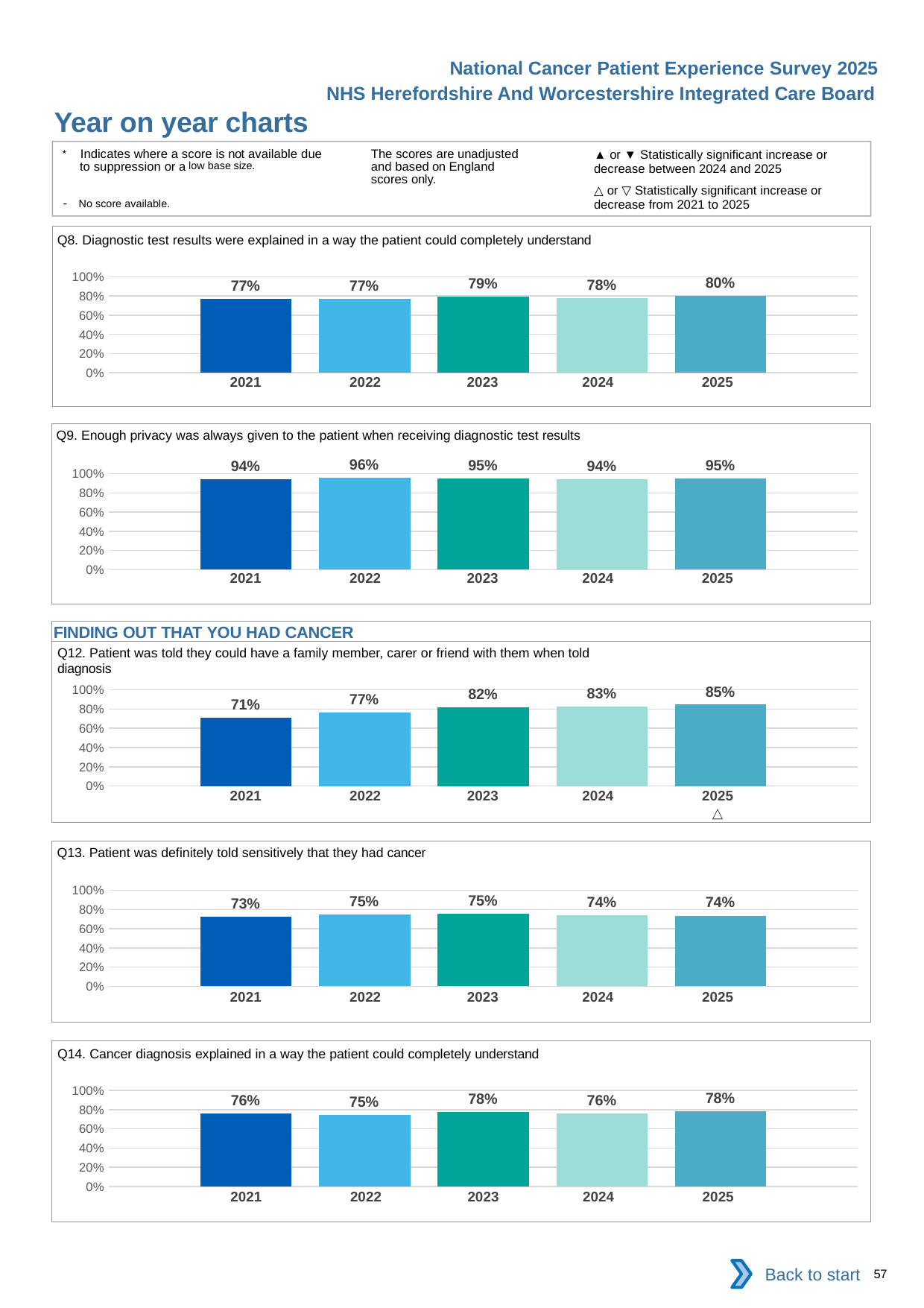

National Cancer Patient Experience Survey 2025
NHS Herefordshire And Worcestershire Integrated Care Board
Year on year charts (2)

The scores are unadjusted and based on England scores only.
*  Indicates where a score is not available due to suppression or a low base size.
- No score available.
▲ or ▼ Statistically significant increase or decrease between 2024 and 2025
△ or ▽ Statistically significant increase or decrease from 2021 to 2025
Q8. Diagnostic test results were explained in a way the patient could completely understand

### Chart

| Category | 2021 | 2022 | 2023 | 2024 | 2025 |
|---|---|---|---|---|---|
| Category 1 | 0.7714552 | 0.7675726 | 0.7910448 | 0.7780269 | 0.8007874 |
| 2021 | 2022 | 2023 | 2024 | 2025 |
| --- | --- | --- | --- | --- |
|  |  |  |  |  |
Q9. Enough privacy was always given to the patient when receiving diagnostic test results

### Chart

| Category | 2021 | 2022 | 2023 | 2024 | 2025 |
|---|---|---|---|---|---|
| Category 1 | 0.944082 | 0.9564394 | 0.953125 | 0.9412202 | 0.9471192 |
| 2021 | 2022 | 2023 | 2024 | 2025 |
| --- | --- | --- | --- | --- |
|  |  |  |  |  |
FINDING OUT THAT YOU HAD CANCER
Q12. Patient was told they could have a family member, carer or friend with them when told diagnosis

### Chart

| Category | 2021 | 2022 | 2023 | 2024 | 2025 |
|---|---|---|---|---|---|
| Category 1 | 0.7073171 | 0.7667515 | 0.8197183 | 0.8251513 | 0.8454546 |
| 2021 | 2022 | 2023 | 2024 | 2025 |
| --- | --- | --- | --- | --- |
|  |  |  |  | △ |
Q13. Patient was definitely told sensitively that they had cancer

### Chart

| Category | 2021 | 2022 | 2023 | 2024 | 2025 |
|---|---|---|---|---|---|
| Category 1 | 0.7273425 | 0.7454256 | 0.7530121 | 0.7375394 | 0.7363217 |
| 2021 | 2022 | 2023 | 2024 | 2025 |
| --- | --- | --- | --- | --- |
|  |  |  |  |  |
Q14. Cancer diagnosis explained in a way the patient could completely understand

### Chart

| Category | 2021 | 2022 | 2023 | 2024 | 2025 |
|---|---|---|---|---|---|
| Category 1 | 0.7572964 | 0.7454401 | 0.7782956 | 0.7624449 | 0.78238 |
| 2021 | 2022 | 2023 | 2024 | 2025 |
| --- | --- | --- | --- | --- |
|  |  |  |  |  |
Back to start

57